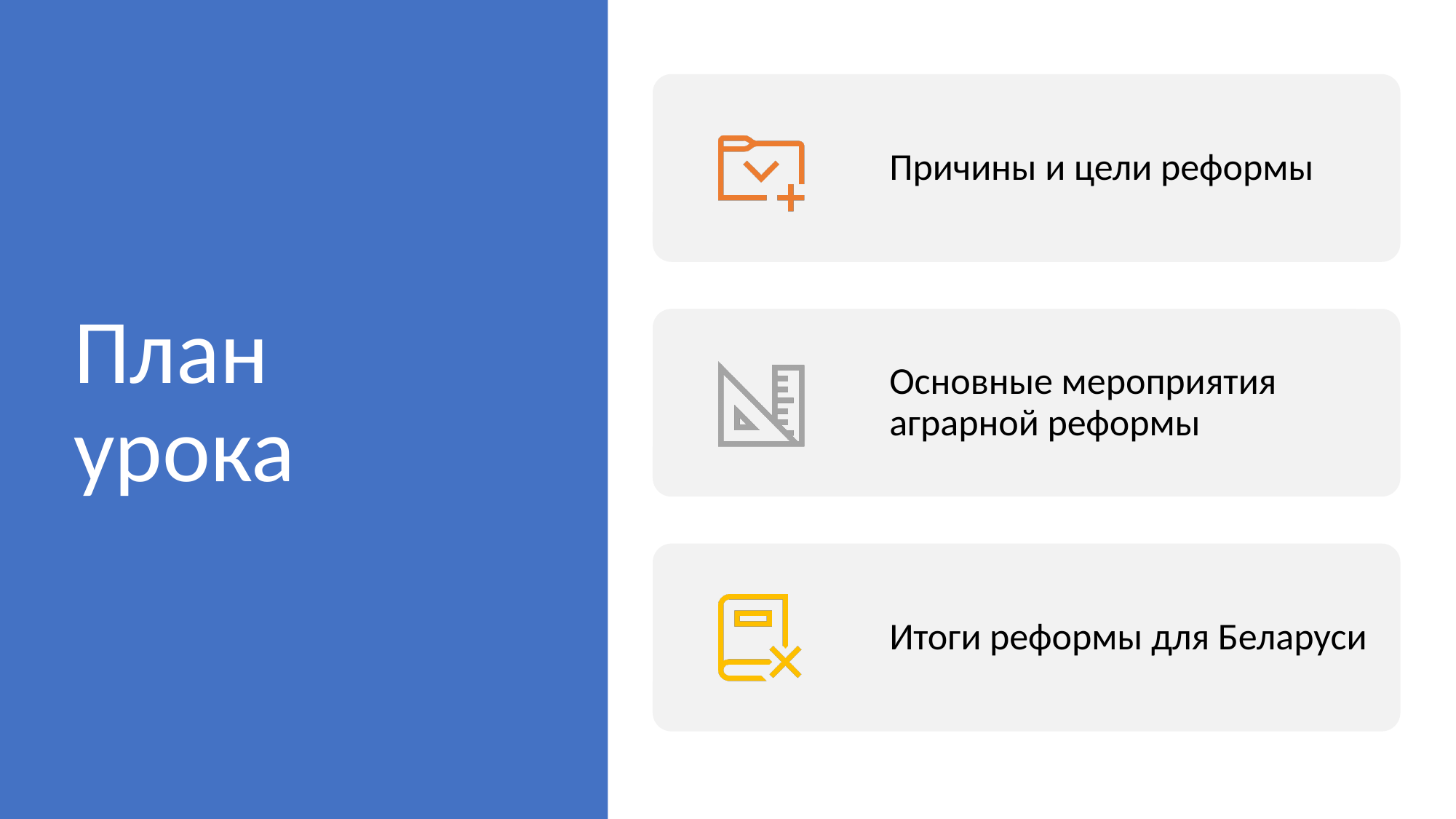

# План урока
Причины и цели реформы
Основные мероприятия аграрной реформы
Итоги реформы для Беларуси